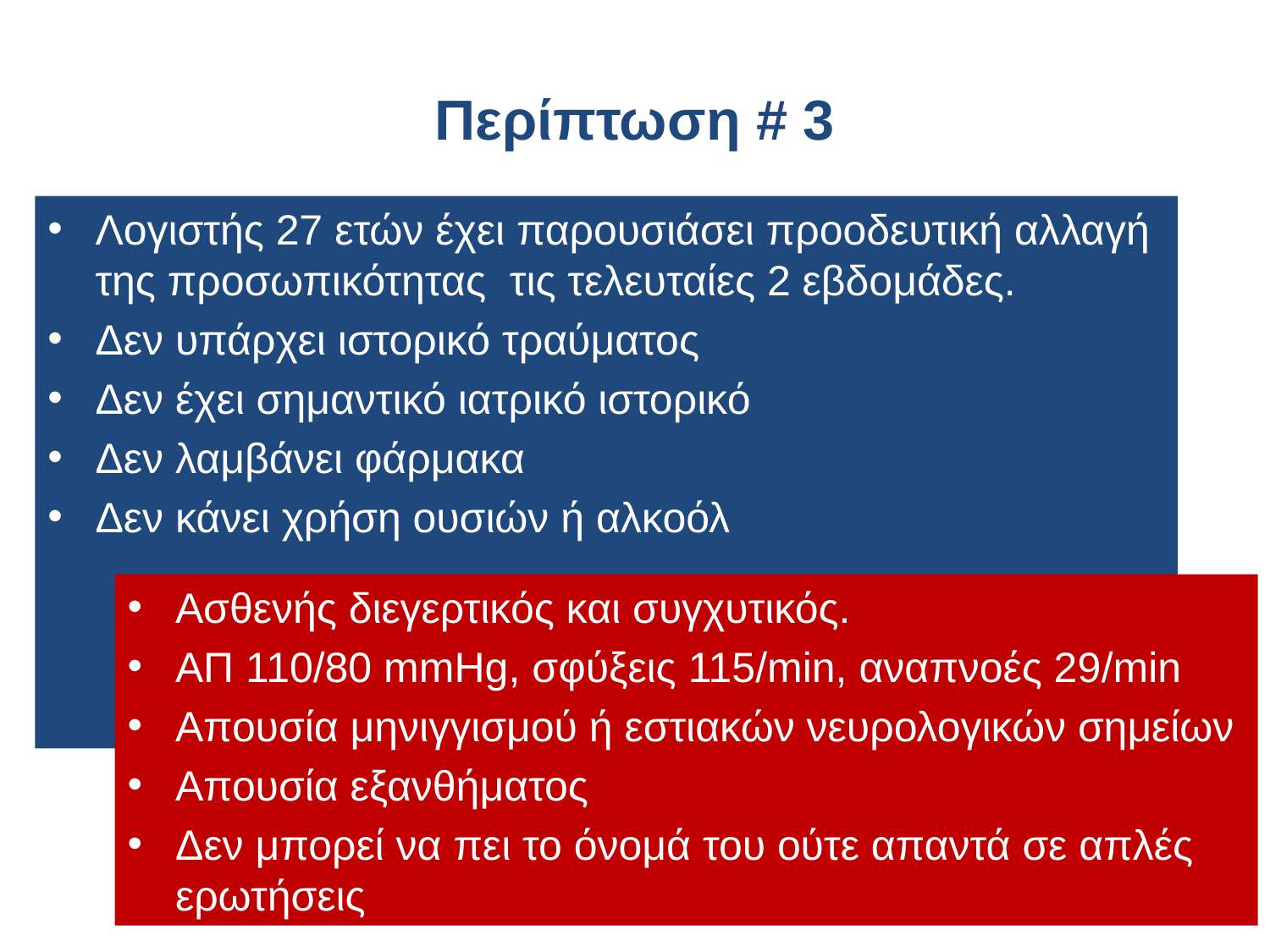

# Περίπτωση # 3
Λογιστής 27 ετών έχει παρουσιάσει προοδευτική αλλαγή της προσωπικότητας  τις τελευταίες 2 εβδομάδες.
Δεν υπάρχει ιστορικό τραύματος
Δεν έχει σημαντικό ιατρικό ιστορικό
Δεν λαμβάνει φάρμακα
Δεν κάνει χρήση ουσιών ή αλκοόλ
Ασθενής διεγερτικός και συγχυτικός.
ΑΠ 110/80 mmHg, σφύξεις 115/min, αναπνοές 29/min
Απουσία μηνιγγισμού ή εστιακών νευρολογικών σημείων
Απουσία εξανθήματος
Δεν μπορεί να πει το όνομά του ούτε απαντά σε απλές ερωτήσεις